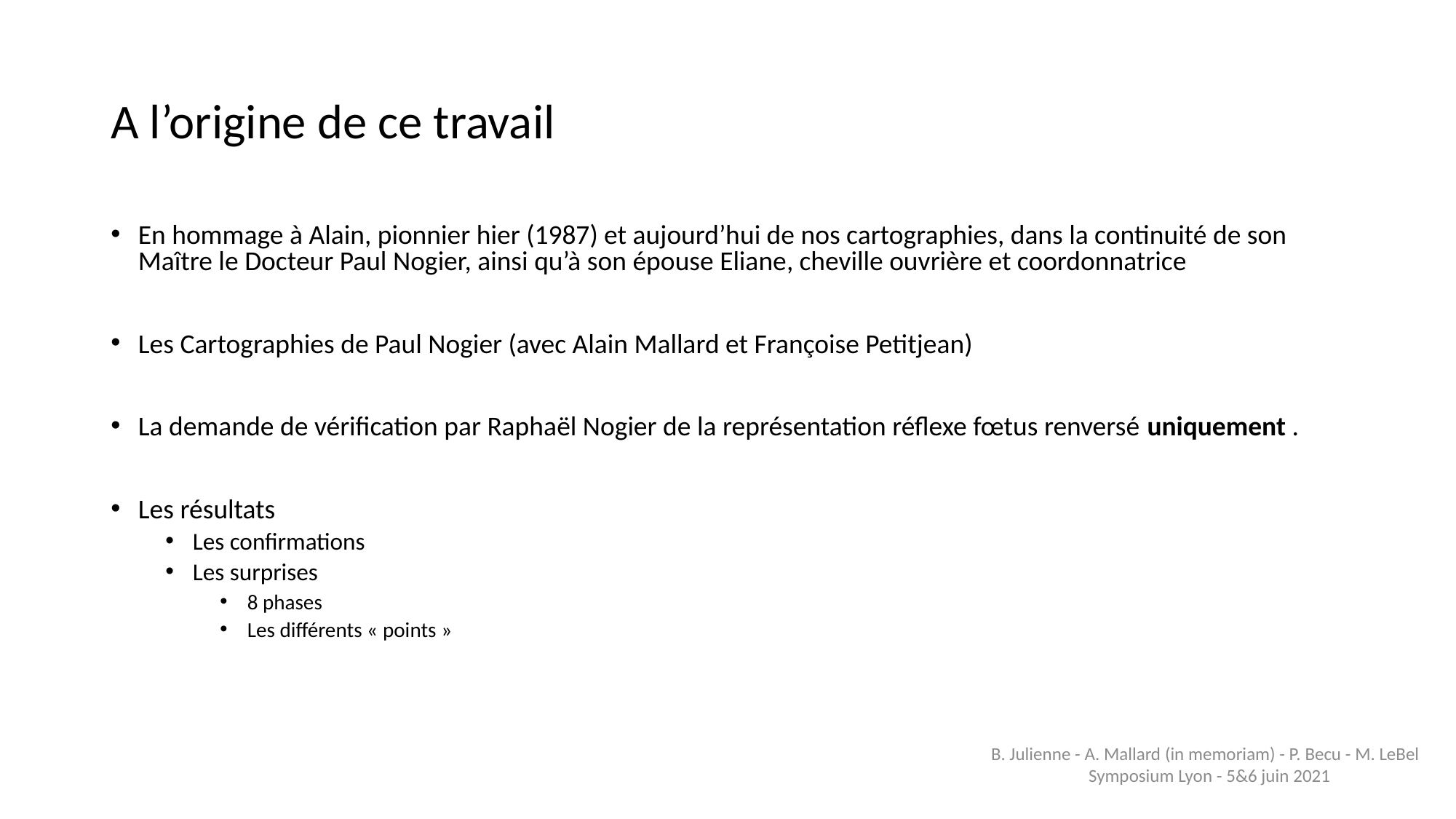

# A l’origine de ce travail
En hommage à Alain, pionnier hier (1987) et aujourd’hui de nos cartographies, dans la continuité de son Maître le Docteur Paul Nogier, ainsi qu’à son épouse Eliane, cheville ouvrière et coordonnatrice

Les Cartographies de Paul Nogier (avec Alain Mallard et Françoise Petitjean)

La demande de vérification par Raphaël Nogier de la représentation réflexe fœtus renversé uniquement .

Les résultats
Les confirmations
Les surprises
8 phases
Les différents « points »
B. Julienne - A. Mallard (in memoriam) - P. Becu - M. LeBel   Symposium Lyon - 5&6 juin 2021